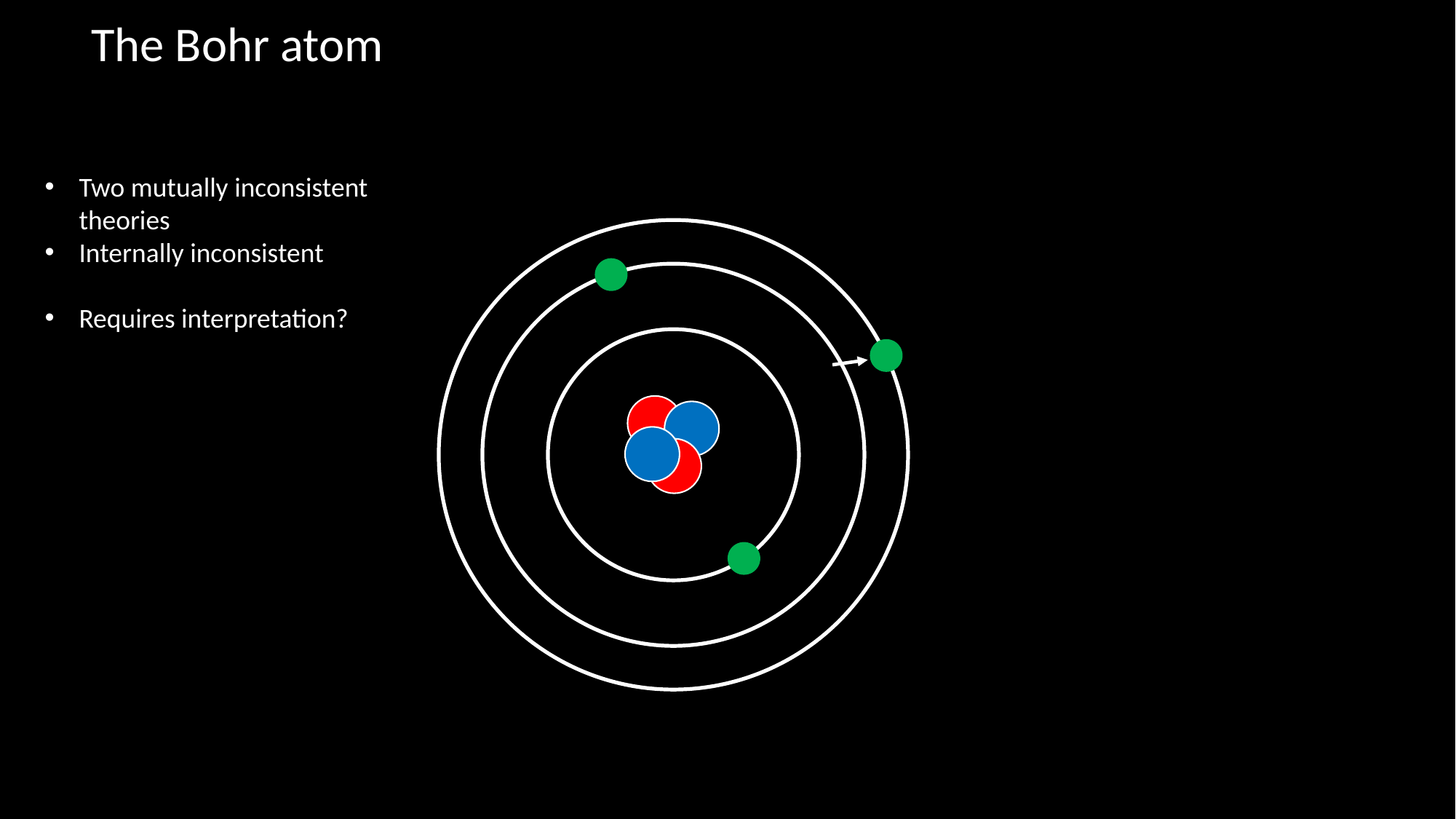

# The Bohr atom
Two mutually inconsistent theories
Internally inconsistent

Requires interpretation?